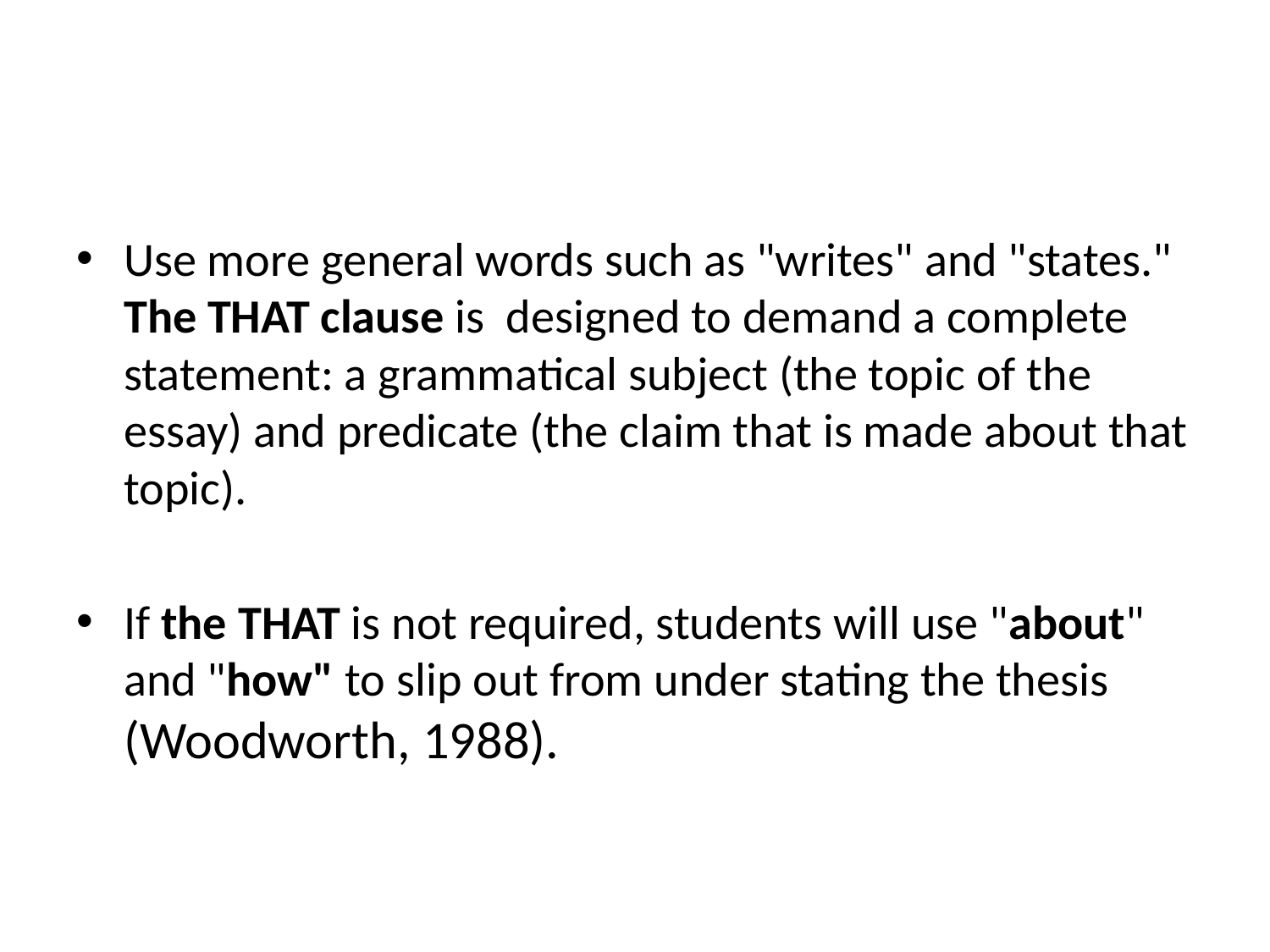

Use more general words such as "writes" and "states." The THAT clause is  designed to demand a complete statement: a grammatical subject (the topic of the essay) and predicate (the claim that is made about that topic).

If the THAT is not required, students will use "about" and "how" to slip out from under stating the thesis (Woodworth, 1988).